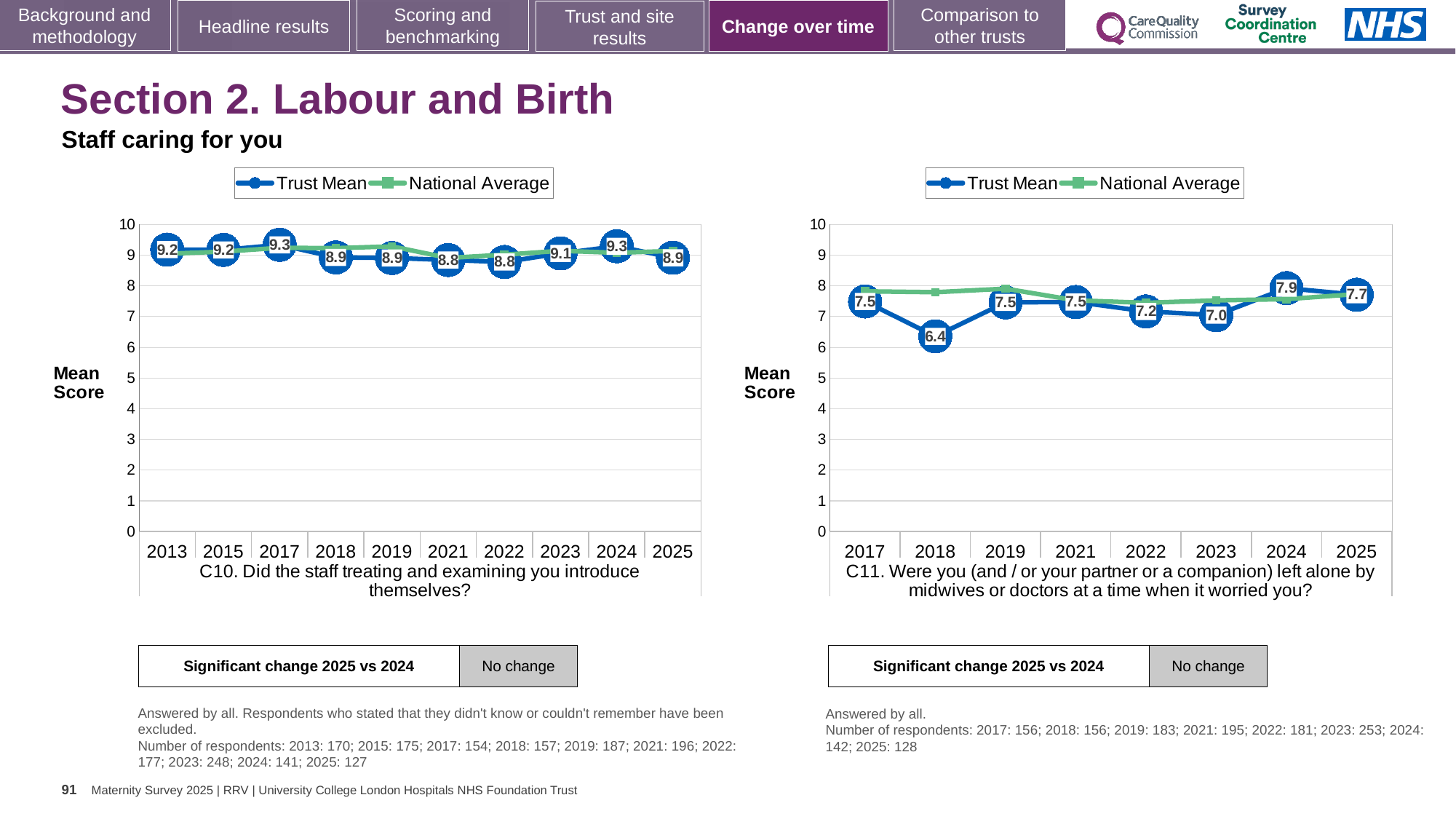

# Section 2. Labour and Birth
Staff caring for you

### Chart

| Category | Trust Mean | National Average |
|---|---|---|
| 2013 | 9.1789266965402 | 9.044741276008148 |
| 2015 | 9.171369875647446 | 9.113601910855463 |
| 2017 | 9.336055501410442 | 9.237801830164695 |
| 2018 | 8.926408151194327 | 9.226424325644443 |
| 2019 | 8.906416736037029 | 9.2847156193811 |
| 2021 | 8.841458201635772 | 8.907170964185832 |
| 2022 | 8.77652931284353 | 9.013839700364157 |
| 2023 | 9.055569624250875 | 9.13996321922253 |
| 2024 | 9.288793998257928 | 9.075611856671559 |
| 2025 | 8.916013977925925 | 9.13565957757553 |

### Chart

| Category | Trust Mean | National Average |
|---|---|---|
| 2017 | 7.491866148369564 | 7.822284591699917 |
| 2018 | 6.357169910199136 | 7.792710897457465 |
| 2019 | 7.460633857921722 | 7.906659960370265 |
| 2021 | 7.47422645629384 | 7.528475567042071 |
| 2022 | 7.167775993983289 | 7.447315959857407 |
| 2023 | 7.047531577828353 | 7.526990574592819 |
| 2024 | 7.924276068952119 | 7.567698324088997 |
| 2025 | 7.710155667430527 | 7.731746255321834 |
| Significant change 2025 vs 2024 | No change |
| --- | --- |
| Significant change 2025 vs 2024 | No change |
| --- | --- |
Answered by all. Respondents who stated that they didn't know or couldn't remember have been excluded.
Number of respondents: 2013: 170; 2015: 175; 2017: 154; 2018: 157; 2019: 187; 2021: 196; 2022: 177; 2023: 248; 2024: 141; 2025: 127
Answered by all.
Number of respondents: 2017: 156; 2018: 156; 2019: 183; 2021: 195; 2022: 181; 2023: 253; 2024: 142; 2025: 128
91